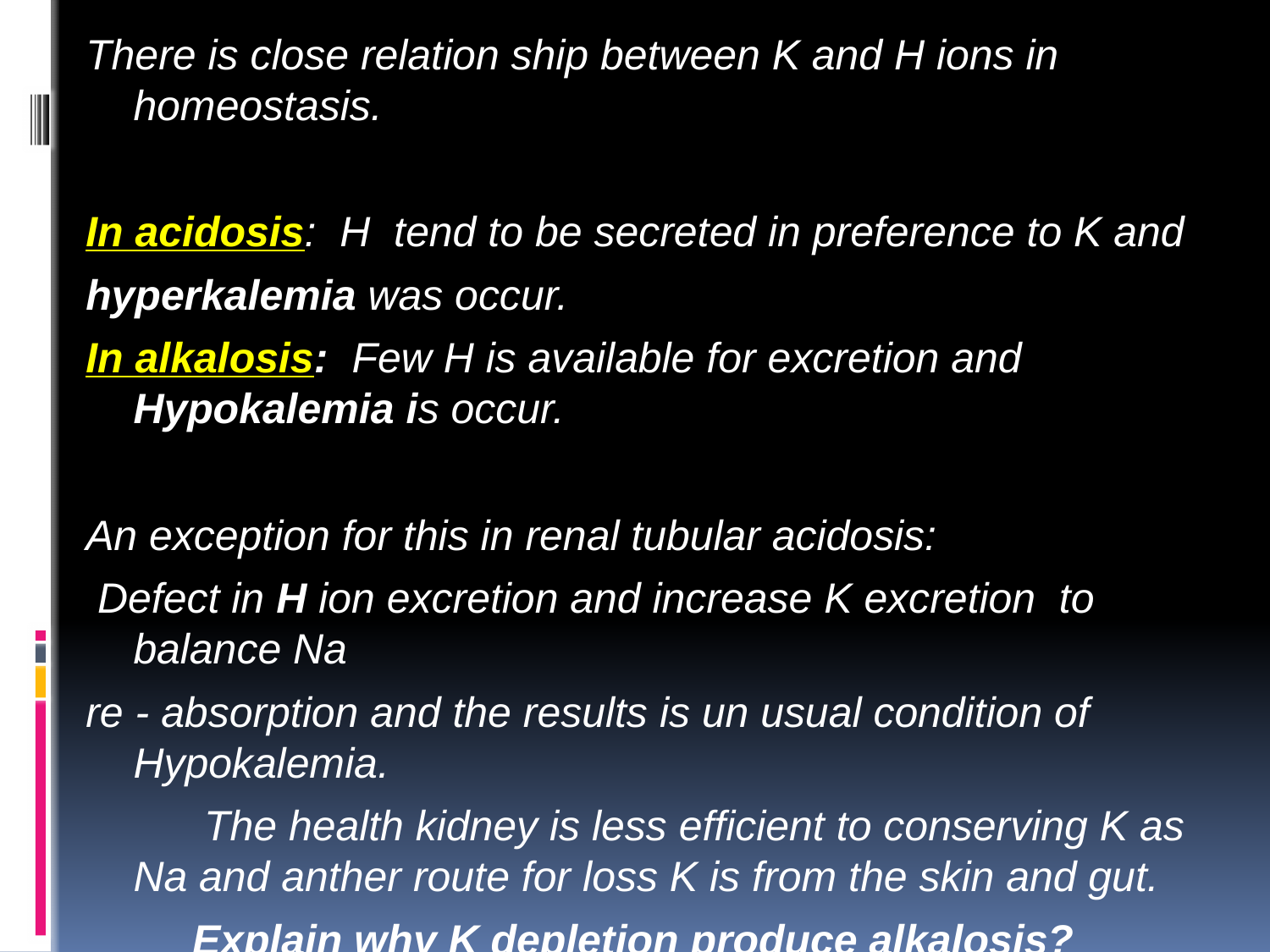

There is close relation ship between K and H ions in homeostasis.

In acidosis:  H  tend to be secreted in preference to K and
hyperkalemia was occur.
In alkalosis:  Few H is available for excretion and Hypokalemia is occur.

An exception for this in renal tubular acidosis:
 Defect in H ion excretion and increase K excretion  to balance Na
re - absorption and the results is un usual condition of Hypokalemia.
          The health kidney is less efficient to conserving K as Na and anther route for loss K is from the skin and gut.
         Explain why K depletion produce alkalosis?